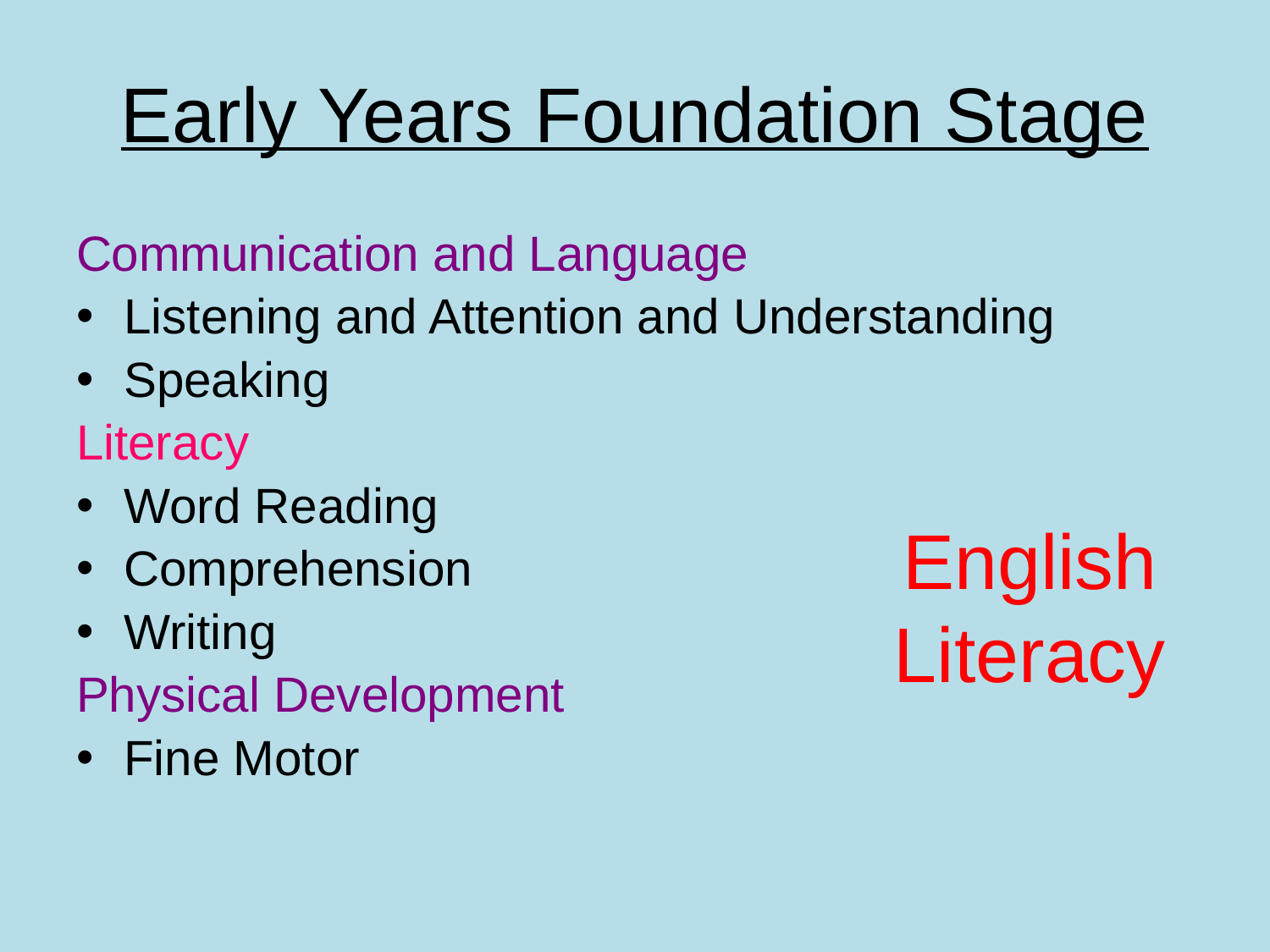

# Early Years Foundation Stage
Communication and Language
Listening and Attention and Understanding
Speaking
Literacy
Word Reading
Comprehension
Writing
Physical Development
Fine Motor

English
Literacy